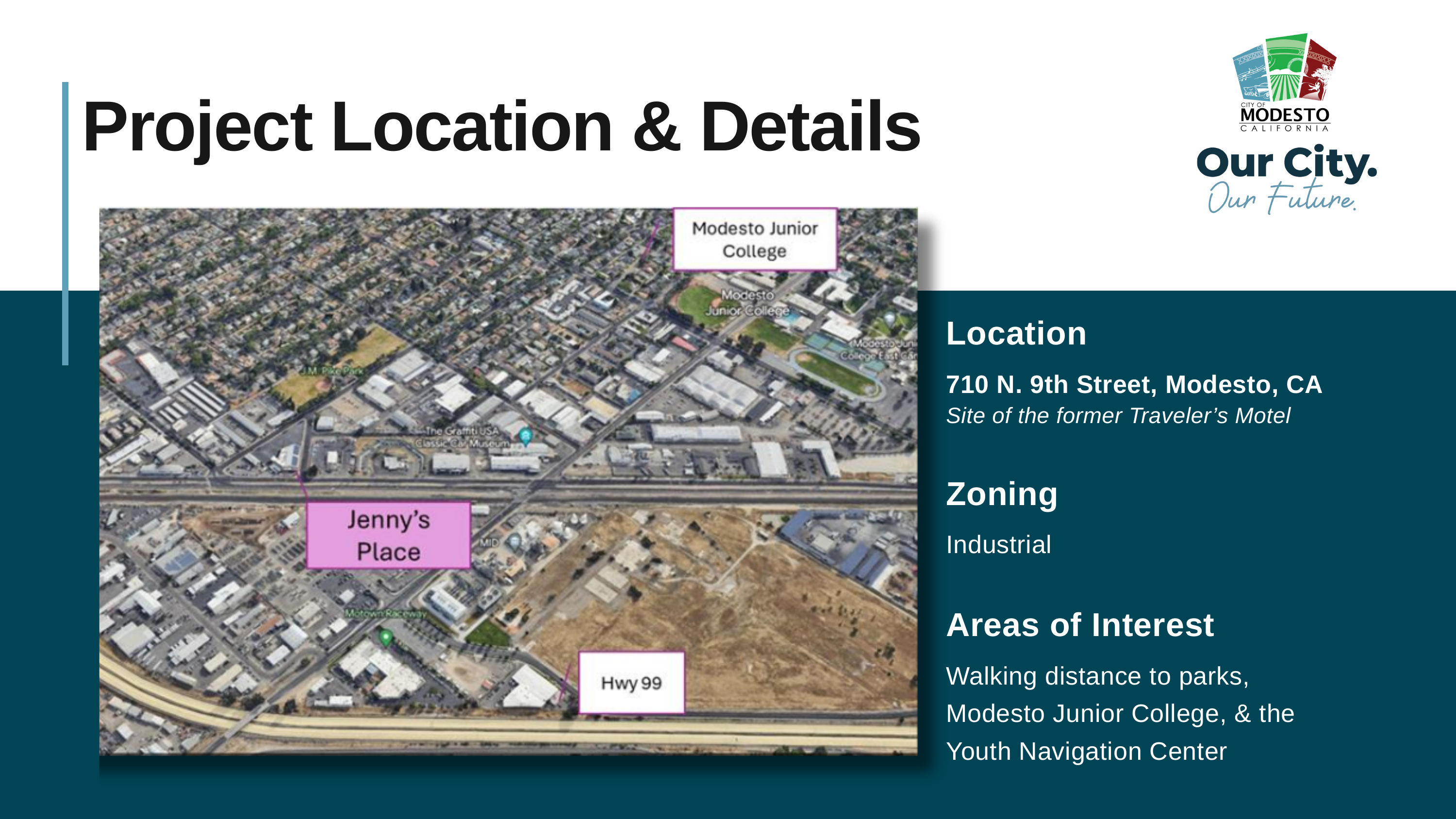

Project Location & Details

Location
710 N. 9th Street, Modesto, CA
Site of the former Traveler’s Motel
Zoning
Industrial
Areas of Interest
Walking distance to parks, Modesto Junior College, & the Youth Navigation Center